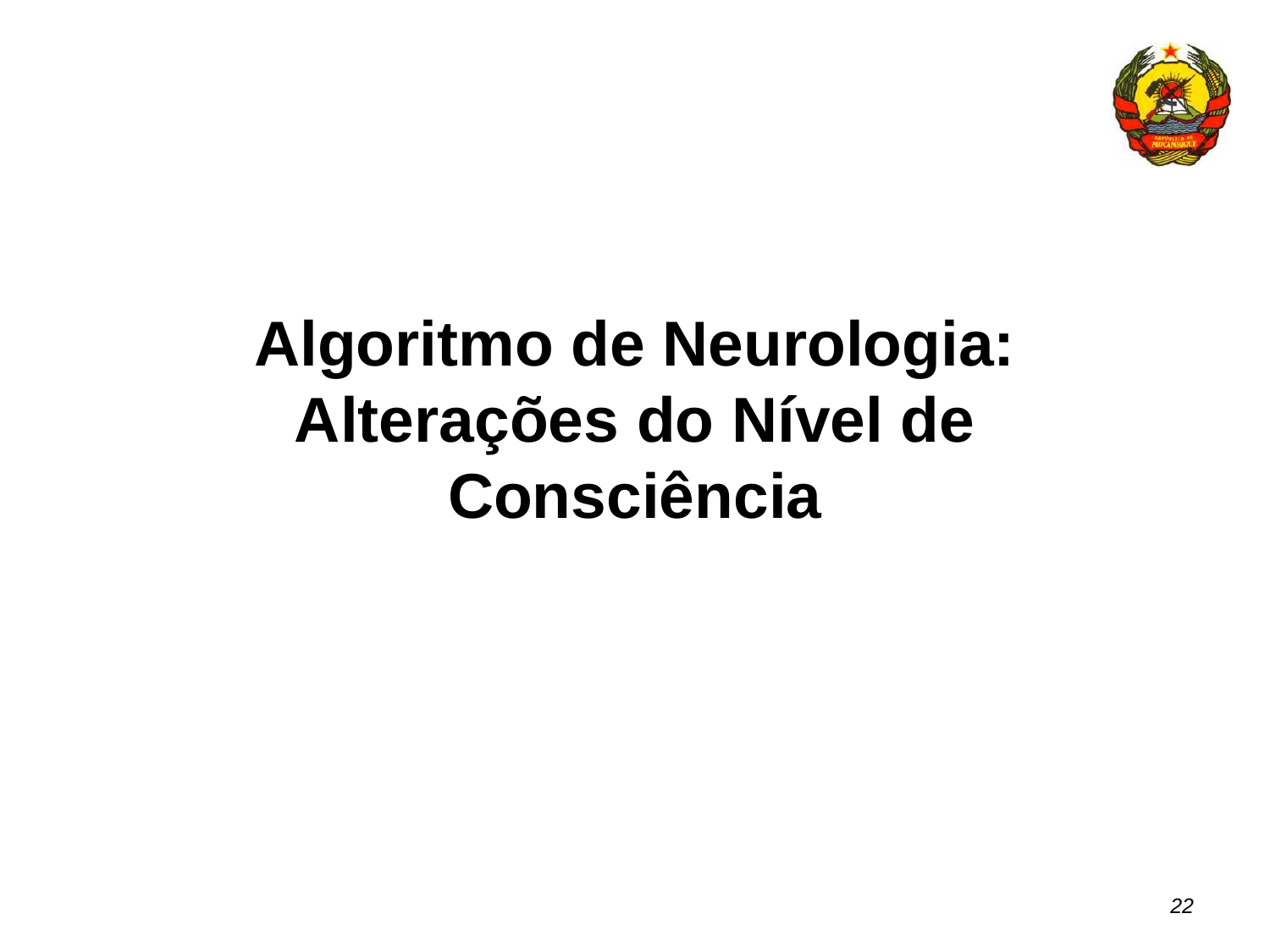

# Algoritmo de Neurologia: Alterações do Nível de Consciência